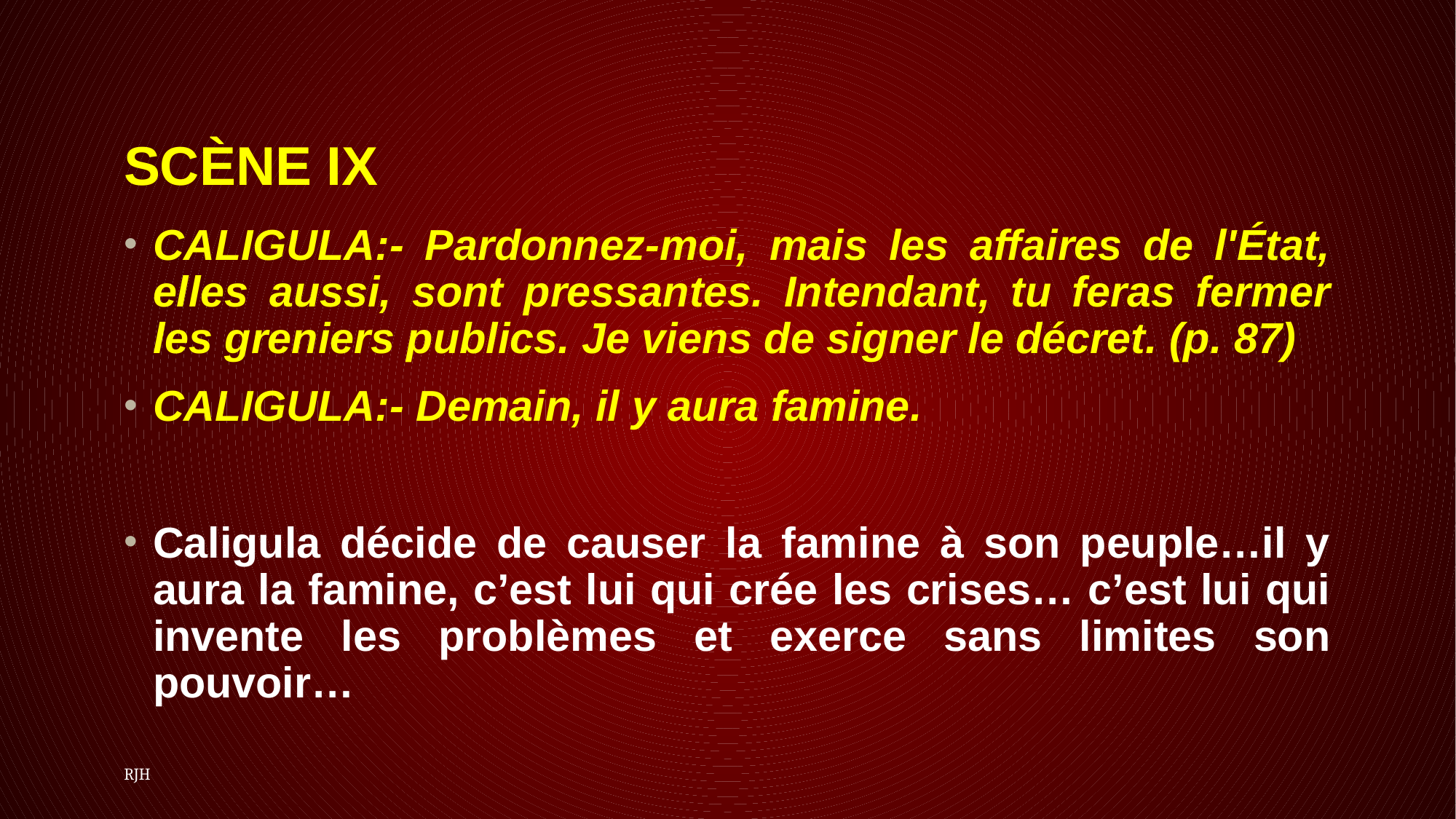

# Scène IX
CALIGULA:- Pardonnez-moi, mais les affaires de l'État, elles aussi, sont pressantes. Intendant, tu feras fermer les greniers publics. Je viens de signer le décret. (p. 87)
CALIGULA:- Demain, il y aura famine.

Caligula décide de causer la famine à son peuple…il y aura la famine, c’est lui qui crée les crises… c’est lui qui invente les problèmes et exerce sans limites son pouvoir…
RJH